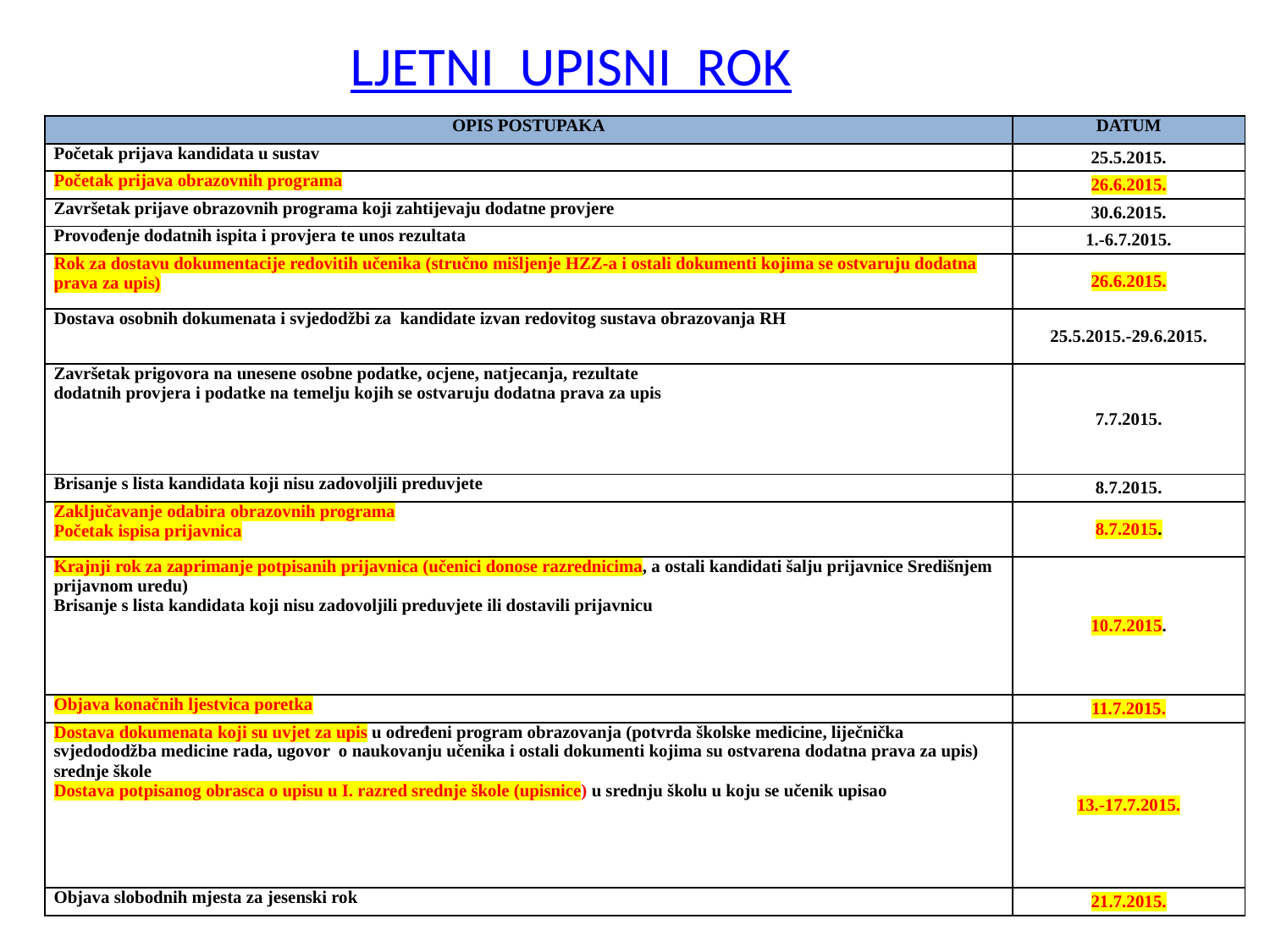

LJETNI  UPISNI  ROK
| OPIS POSTUPAKA | DATUM |
| --- | --- |
| Početak prijava kandidata u sustav | 25.5.2015. |
| Početak prijava obrazovnih programa | 26.6.2015. |
| Završetak prijave obrazovnih programa koji zahtijevaju dodatne provjere | 30.6.2015. |
| Provođenje dodatnih ispita i provjera te unos rezultata | 1.-6.7.2015. |
| Rok za dostavu dokumentacije redovitih učenika (stručno mišljenje HZZ-a i ostali dokumenti kojima se ostvaruju dodatna prava za upis) | 26.6.2015. |
| Dostava osobnih dokumenata i svjedodžbi za kandidate izvan redovitog sustava obrazovanja RH | 25.5.2015.-29.6.2015. |
| Završetak prigovora na unesene osobne podatke, ocjene, natjecanja, rezultate dodatnih provjera i podatke na temelju kojih se ostvaruju dodatna prava za upis | 7.7.2015. |
| Brisanje s lista kandidata koji nisu zadovoljili preduvjete | 8.7.2015. |
| Zaključavanje odabira obrazovnih programa Početak ispisa prijavnica | 8.7.2015. |
| Krajnji rok za zaprimanje potpisanih prijavnica (učenici donose razrednicima, a ostali kandidati šalju prijavnice Središnjem prijavnom uredu) Brisanje s lista kandidata koji nisu zadovoljili preduvjete ili dostavili prijavnicu | 10.7.2015. |
| Objava konačnih ljestvica poretka | 11.7.2015. |
| Dostava dokumenata koji su uvjet za upis u određeni program obrazovanja (potvrda školske medicine, liječnička svjedododžba medicine rada, ugovor o naukovanju učenika i ostali dokumenti kojima su ostvarena dodatna prava za upis) srednje škole Dostava potpisanog obrasca o upisu u I. razred srednje škole (upisnice) u srednju školu u koju se učenik upisao | 13.-17.7.2015. |
| Objava slobodnih mjesta za jesenski rok | 21.7.2015. |